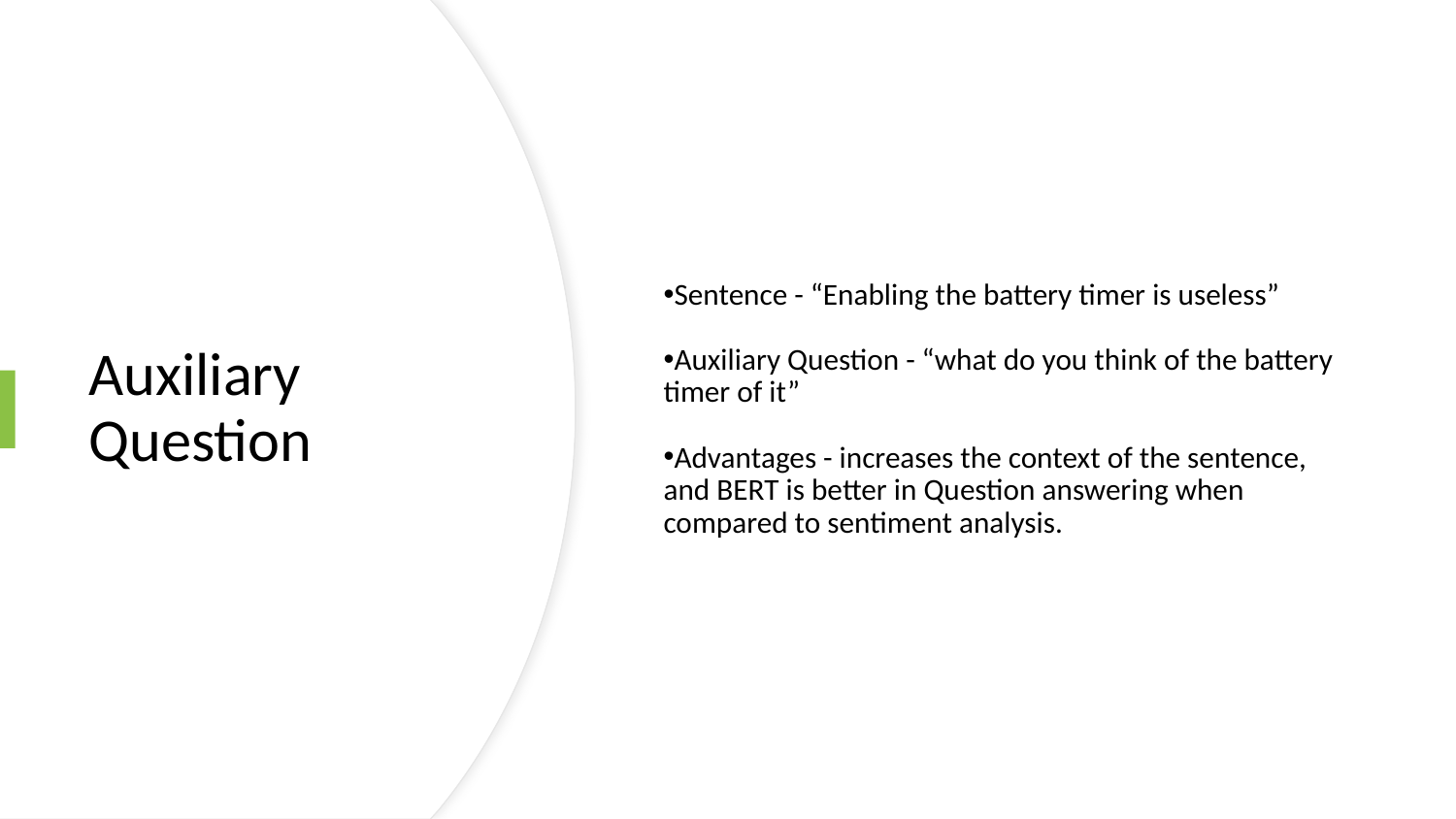

Sentence - “Enabling the battery timer is useless”
Auxiliary Question - “what do you think of the battery timer of it”
Advantages - increases the context of the sentence, and BERT is better in Question answering when compared to sentiment analysis.
# Auxiliary Question